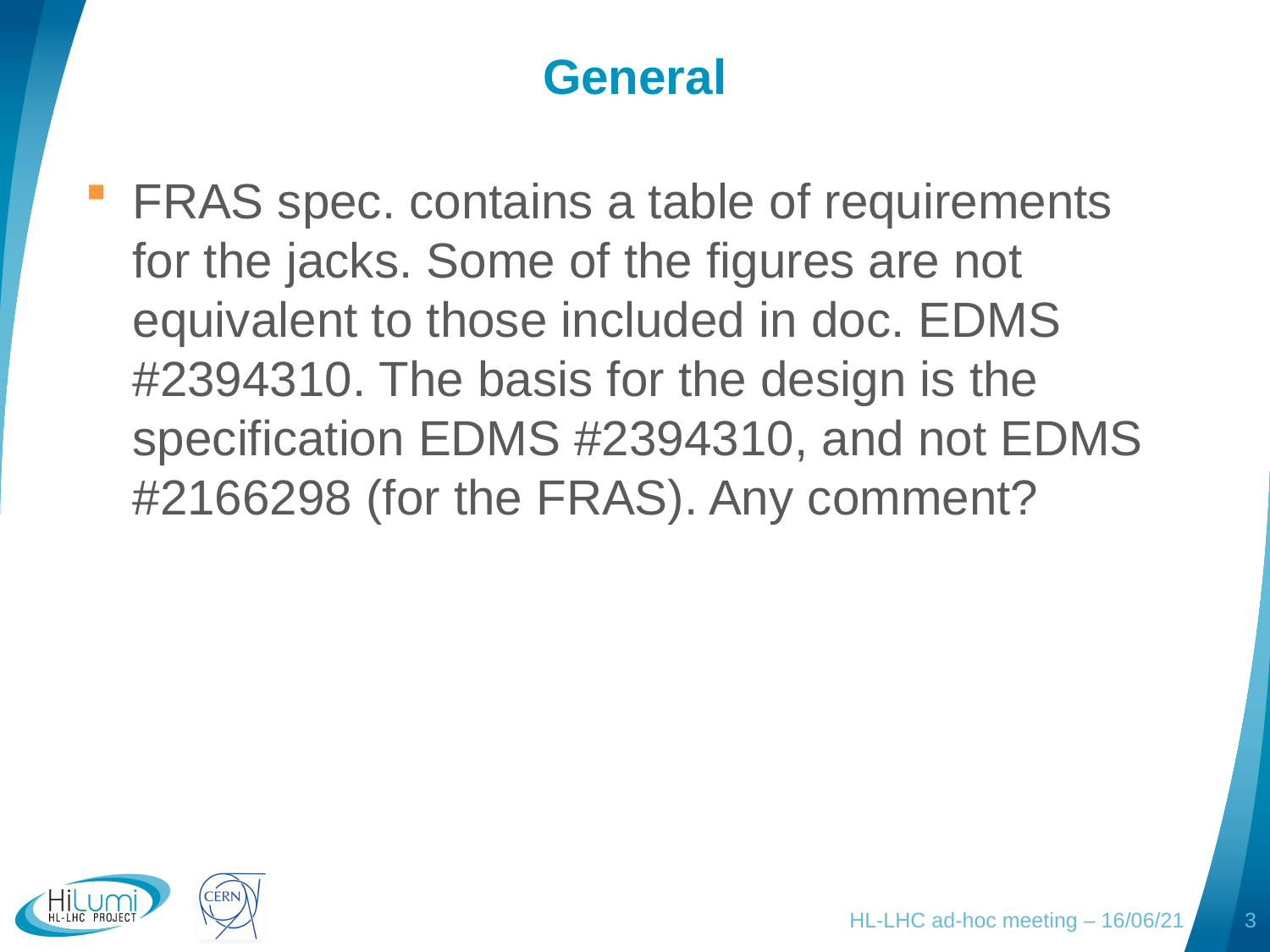

# General
FRAS spec. contains a table of requirements for the jacks. Some of the figures are not equivalent to those included in doc. EDMS #2394310. The basis for the design is the specification EDMS #2394310, and not EDMS #2166298 (for the FRAS). Any comment?

HL-LHC ad-hoc meeting – 16/06/21
3